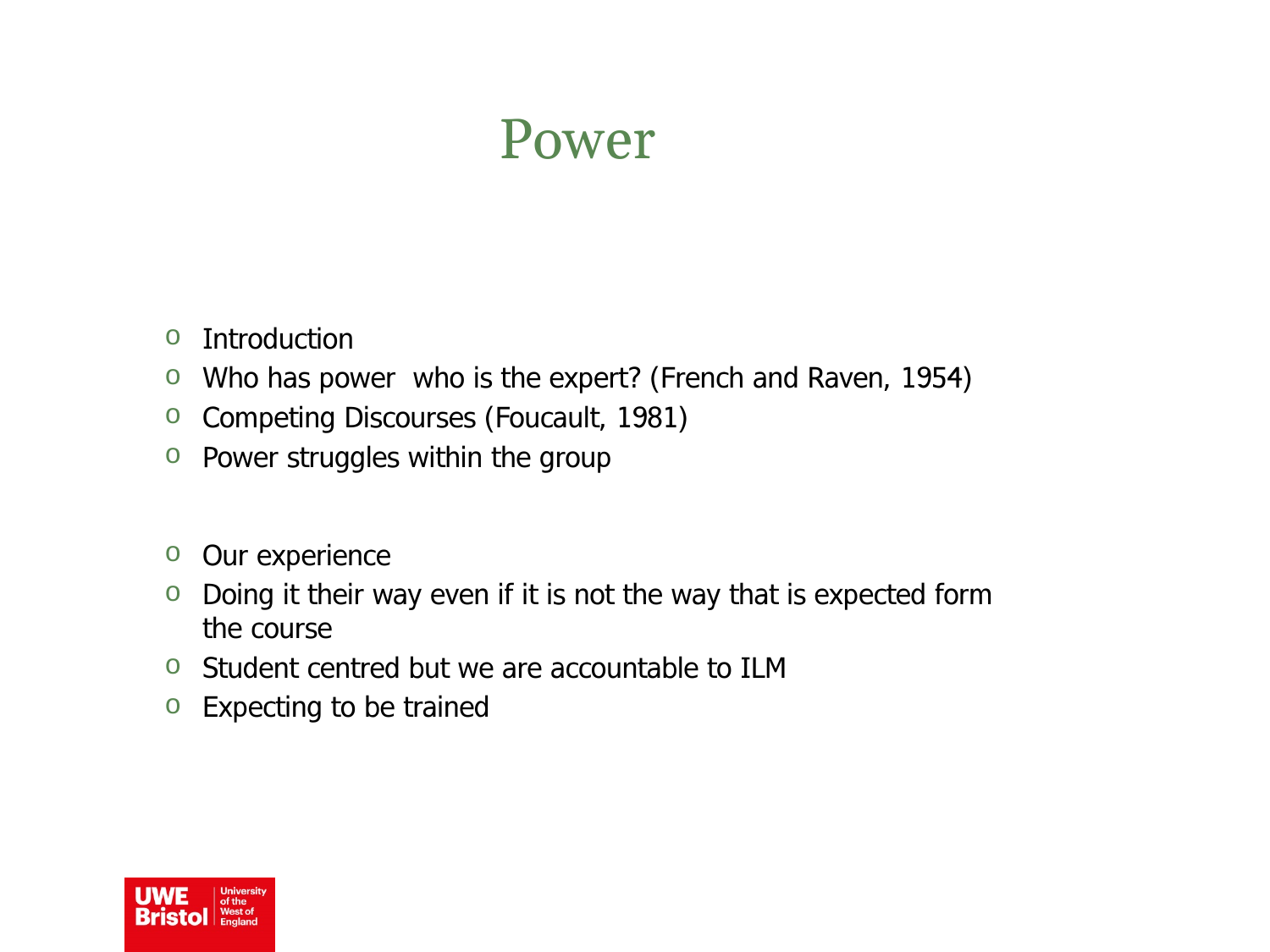

Power

Introduction
Who has power  who is the expert? (French and Raven, 1954)
Competing Discourses (Foucault, 1981)
Power struggles within the group

Our experience
Doing it their way even if it is not the way that is expected form the course
Student centred but we are accountable to ILM
Expecting to be trained